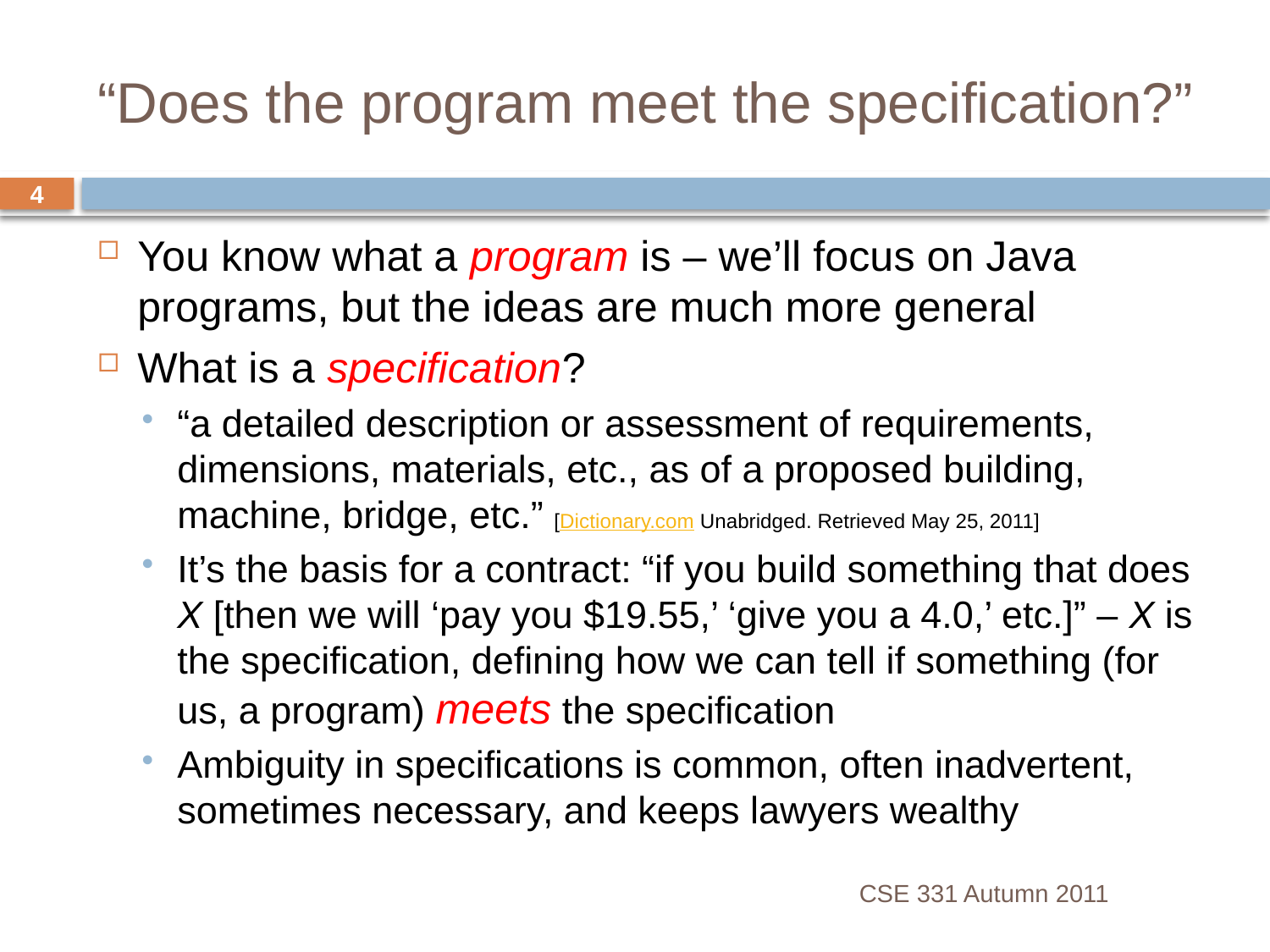

# “Does the program meet the specification?”
4
You know what a program is – we’ll focus on Java programs, but the ideas are much more general
What is a specification?
“a detailed description or assessment of requirements, dimensions, materials, etc., as of a proposed building, machine, bridge, etc.” [Dictionary.com Unabridged. Retrieved May 25, 2011]
It’s the basis for a contract: “if you build something that does X [then we will ‘pay you $19.55,’ ‘give you a 4.0,’ etc.]” – X is the specification, defining how we can tell if something (for us, a program) meets the specification
Ambiguity in specifications is common, often inadvertent, sometimes necessary, and keeps lawyers wealthy
CSE 331 Autumn 2011